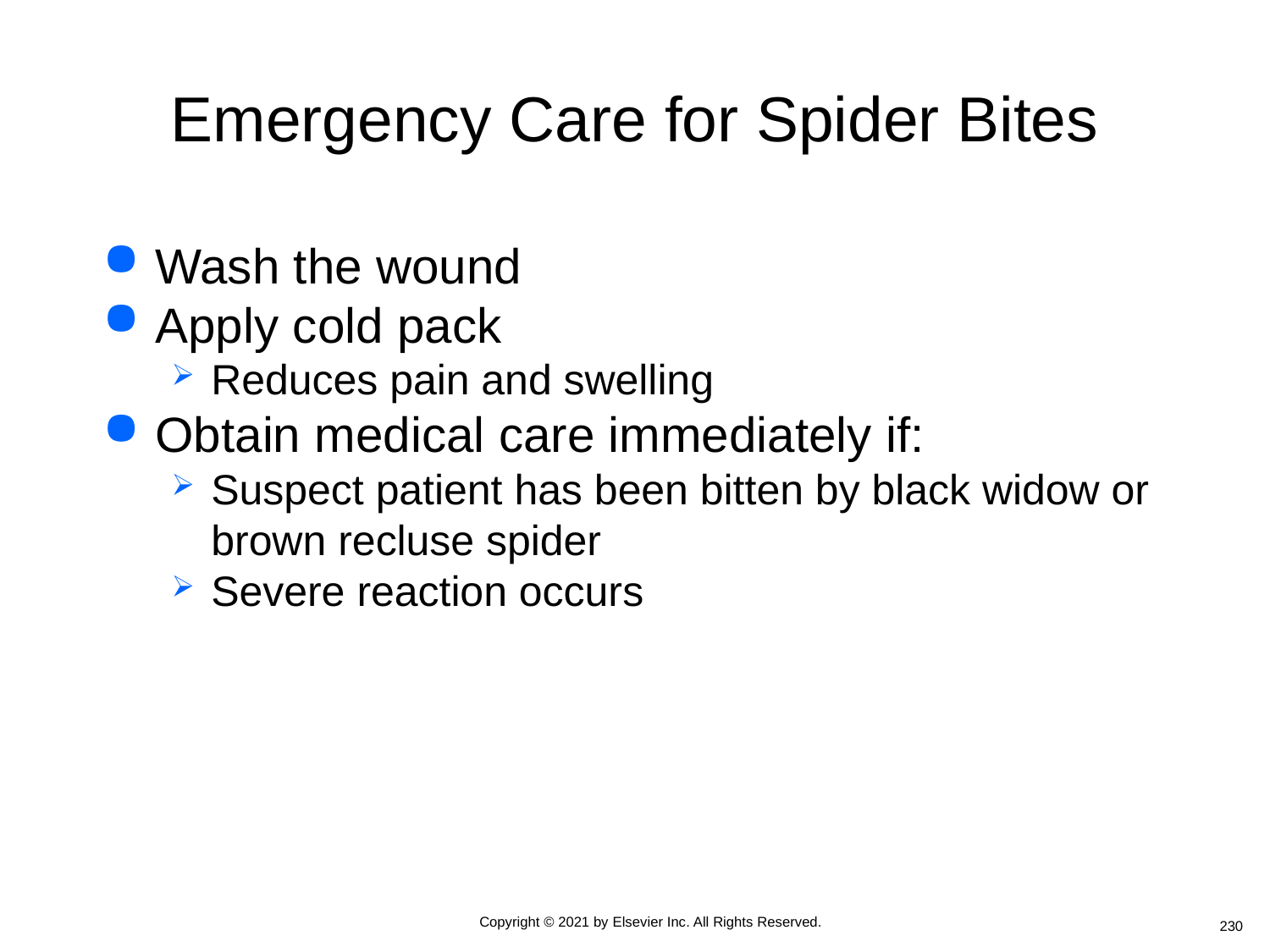

# Emergency Care for Spider Bites
Wash the wound
Apply cold pack
Reduces pain and swelling
Obtain medical care immediately if:
Suspect patient has been bitten by black widow or brown recluse spider
Severe reaction occurs
230